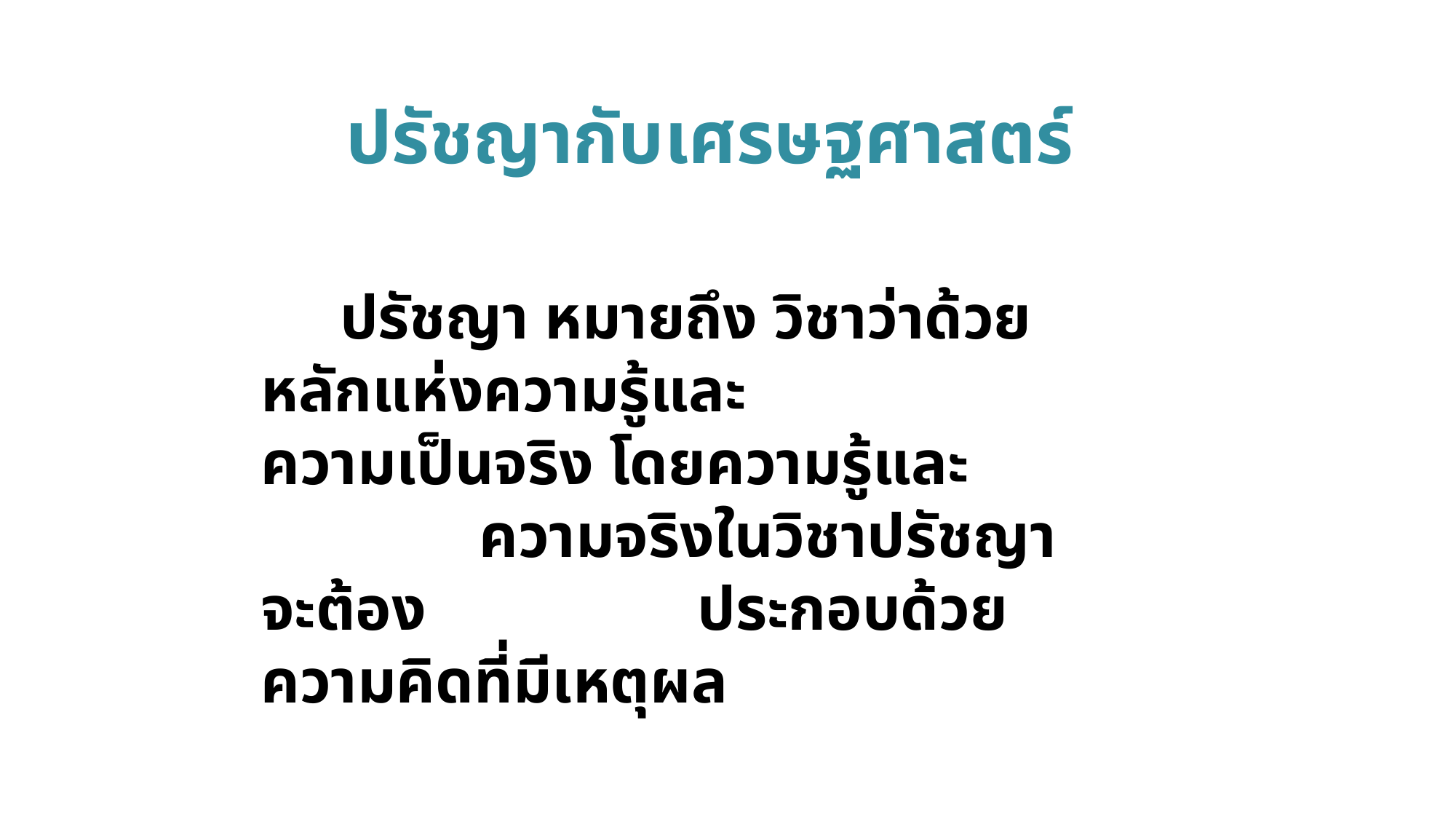

ปรัชญากับเศรษฐศาสตร์
     ปรัชญา หมายถึง วิชาว่าด้วยหลักแห่งความรู้และ			ความเป็นจริง โดยความรู้และ			ความจริงในวิชาปรัชญาจะต้อง			ประกอบด้วยความคิดที่มีเหตุผล